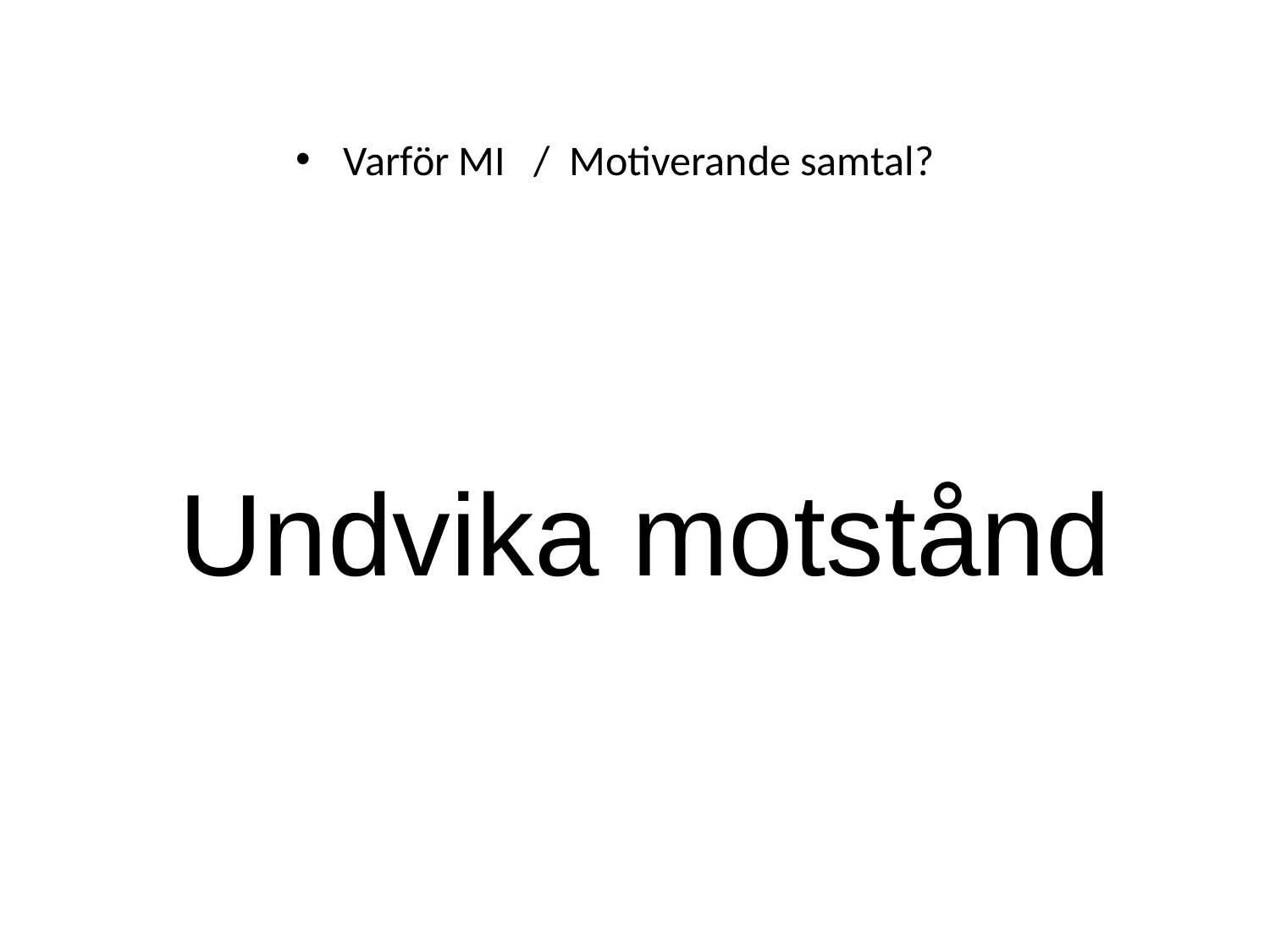

Varför MI   /  Motiverande samtal?

Undvika motstånd